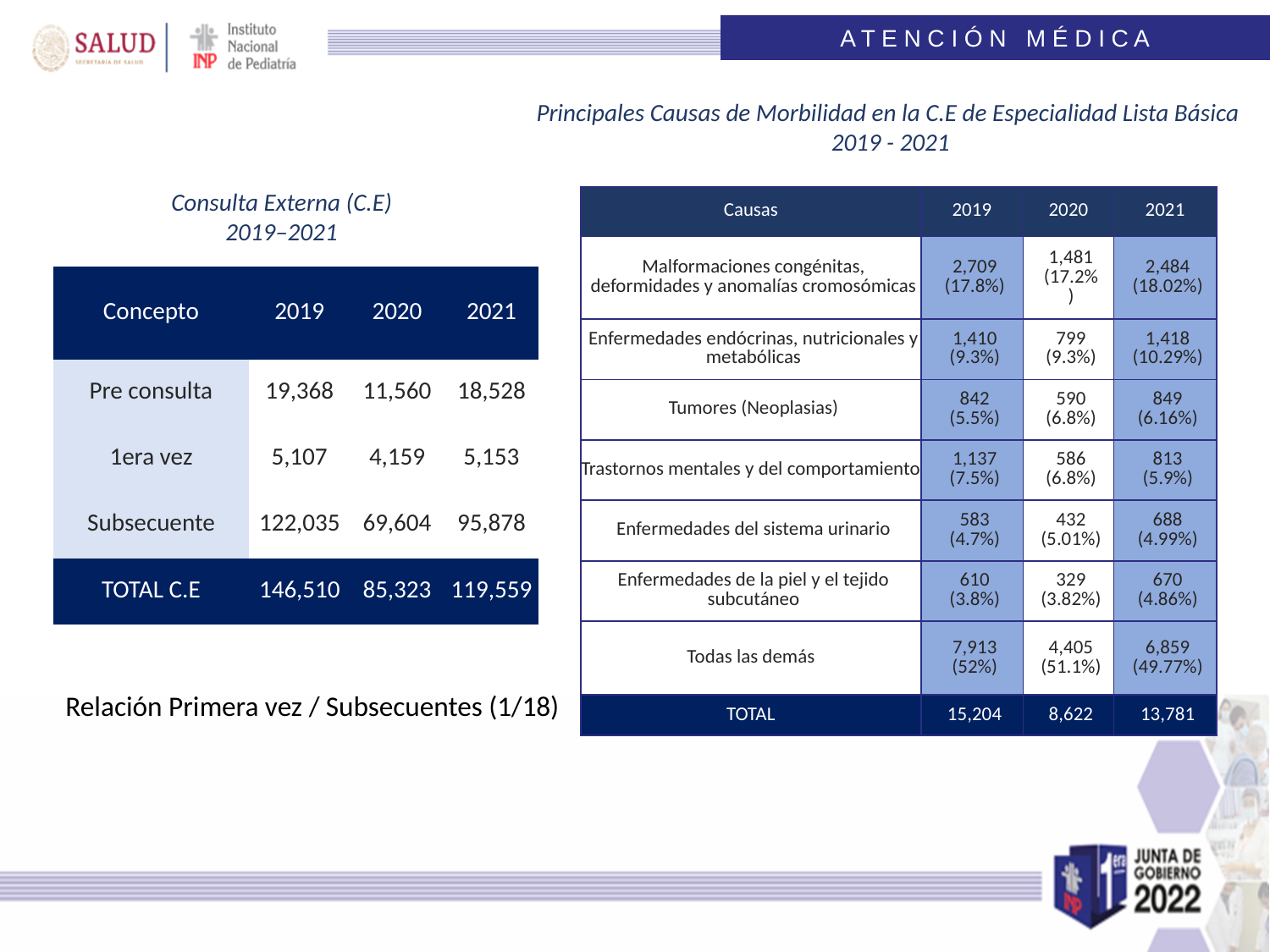

A T E N C I Ó N   M É D I C A
Principales Causas de Morbilidad en la C.E de Especialidad Lista Básica
2019 - 2021
Consulta Externa (C.E)
2019–2021
| Causas | 2019 | 2020 | 2021 |
| --- | --- | --- | --- |
| Malformaciones congénitas, deformidades y anomalías cromosómicas | 2,709 (17.8%) | 1,481 (17.2%) | 2,484 (18.02%) |
| Enfermedades endócrinas, nutricionales y metabólicas | 1,410 (9.3%) | 799 (9.3%) | 1,418 (10.29%) |
| Tumores (Neoplasias) | 842 (5.5%) | 590 (6.8%) | 849 (6.16%) |
| Trastornos mentales y del comportamiento | 1,137 (7.5%) | 586 (6.8%) | 813 (5.9%) |
| Enfermedades del sistema urinario | 583 (4.7%) | 432 (5.01%) | 688 (4.99%) |
| Enfermedades de la piel y el tejido subcutáneo | 610 (3.8%) | 329 (3.82%) | 670 (4.86%) |
| Todas las demás | 7,913 (52%) | 4,405 (51.1%) | 6,859 (49.77%) |
| TOTAL | 15,204 | 8,622 | 13,781 |
| Concepto | 2019 | 2020 | 2021 |
| --- | --- | --- | --- |
| Pre consulta | 19,368 | 11,560 | 18,528 |
| 1era vez | 5,107 | 4,159 | 5,153 |
| Subsecuente | 122,035 | 69,604 | 95,878 |
| TOTAL C.E | 146,510 | 85,323 | 119,559 |
Relación Primera vez / Subsecuentes (1/18)